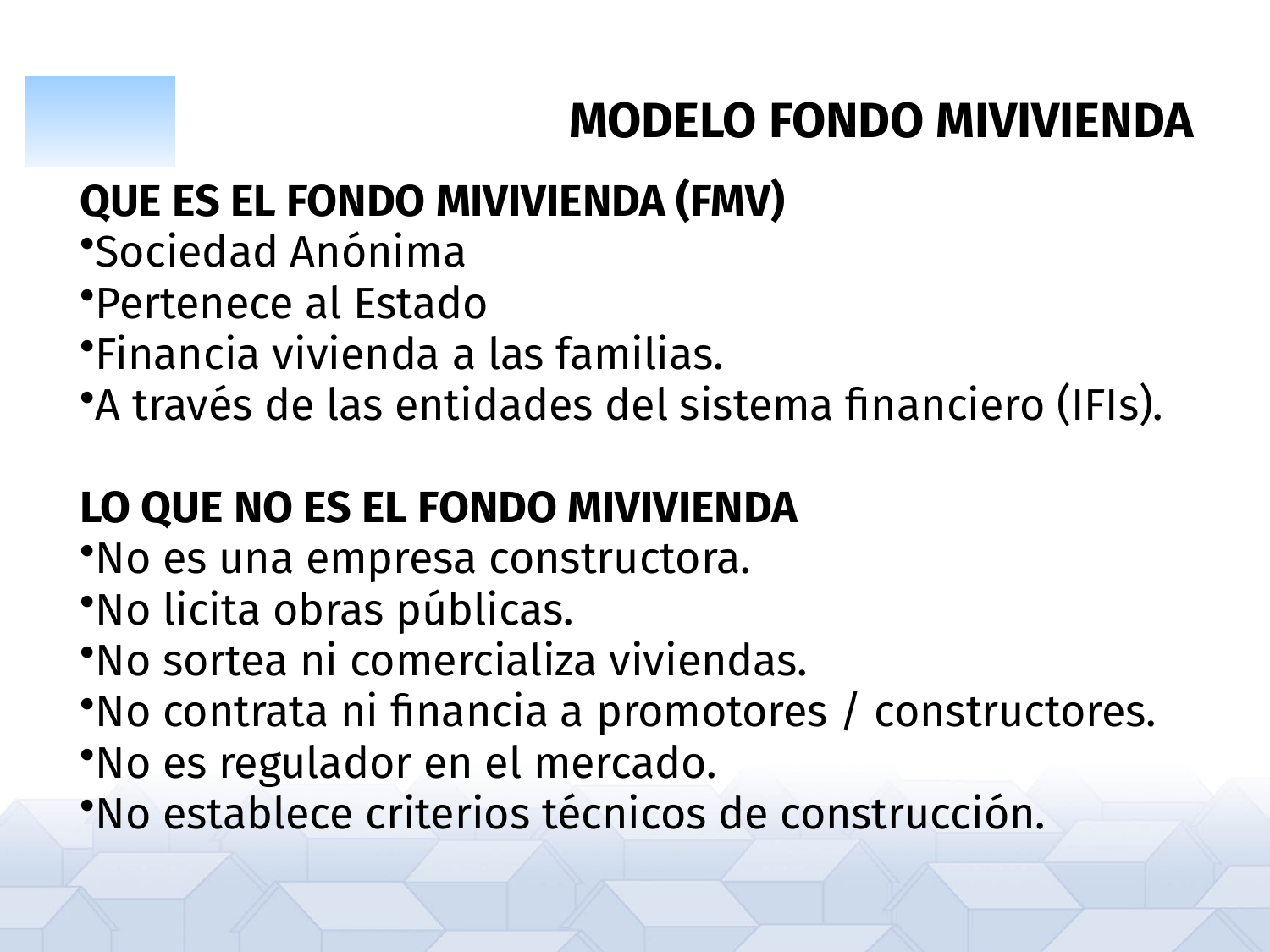

# MODELO FONDO MIVIVIENDA
QUE ES EL FONDO MIVIVIENDA (FMV)
Sociedad Anónima
Pertenece al Estado
Financia vivienda a las familias.
A través de las entidades del sistema financiero (IFIs).

LO QUE NO ES EL FONDO MIVIVIENDA
No es una empresa constructora.
No licita obras públicas.
No sortea ni comercializa viviendas.
No contrata ni financia a promotores / constructores.
No es regulador en el mercado.
No establece criterios técnicos de construcción.